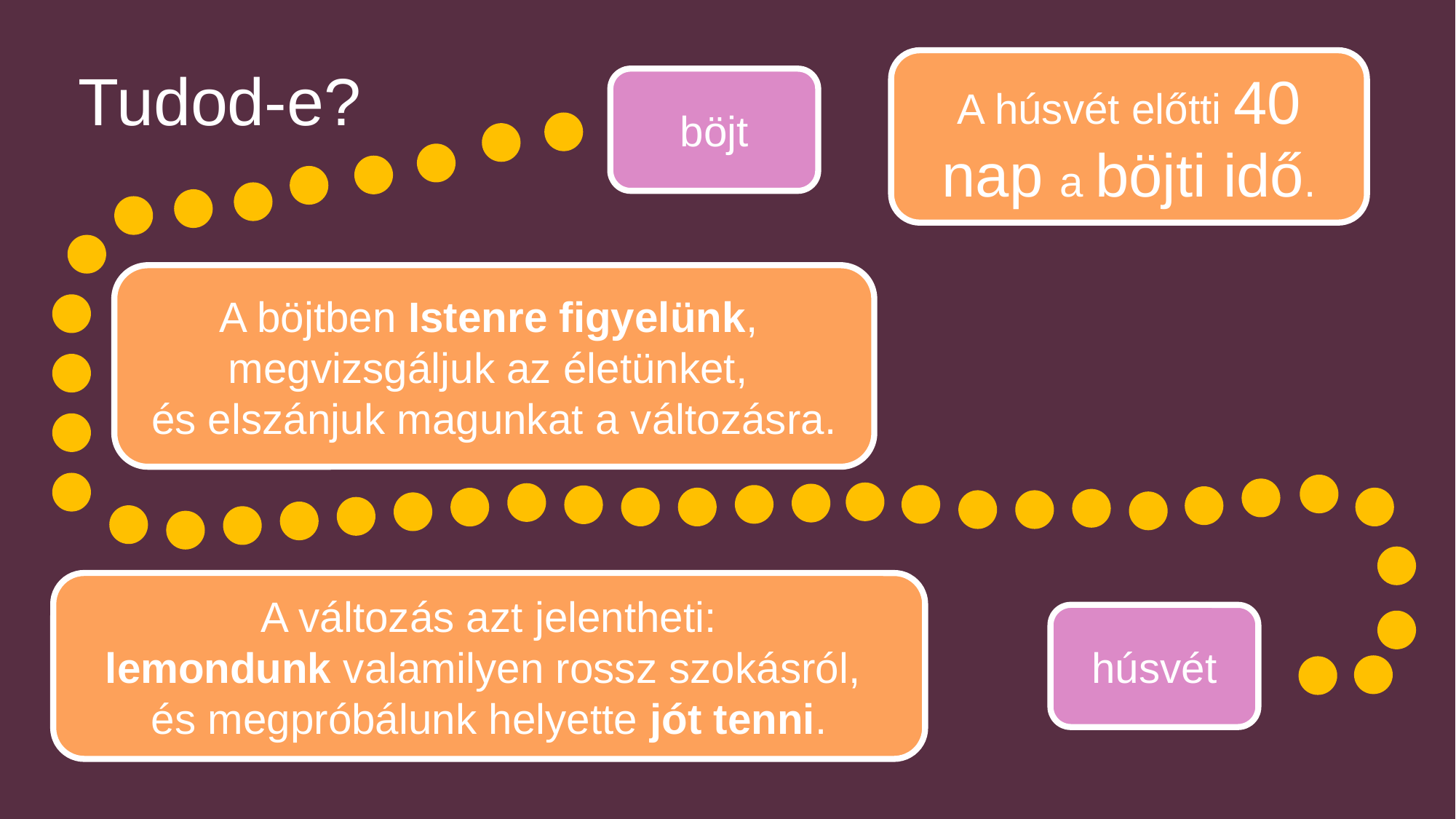

A húsvét előtti 40 nap a böjti idő.
Tudod-e?
böjt

A böjtben Istenre figyelünk,
megvizsgáljuk az életünket,
és elszánjuk magunkat a változásra.

A változás azt jelentheti:
lemondunk valamilyen rossz szokásról,
és megpróbálunk helyette jót tenni.
húsvét